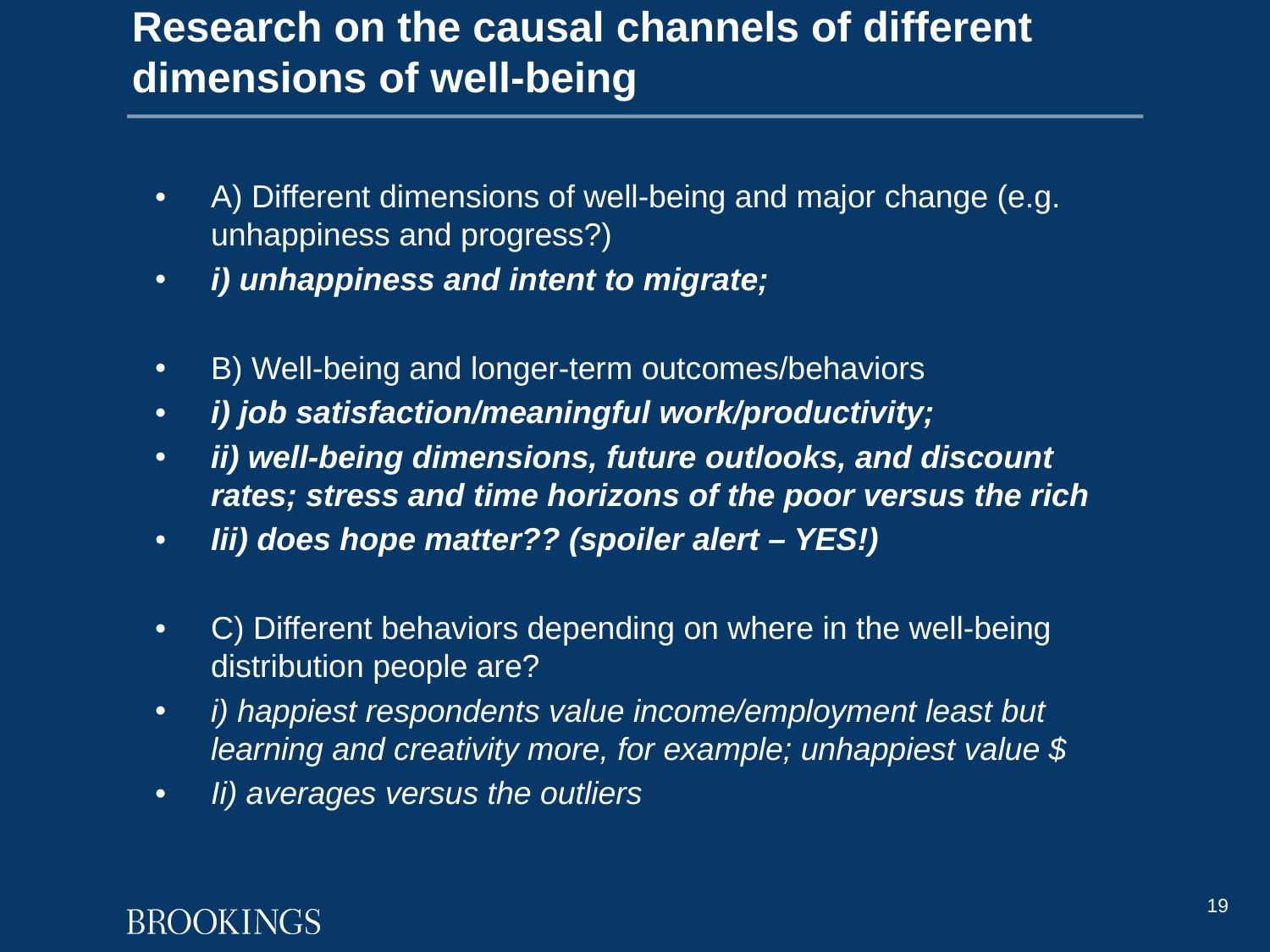

# Research on the causal channels of different dimensions of well-being

A) Different dimensions of well-being and major change (e.g. unhappiness and progress?)
i) unhappiness and intent to migrate;

B) Well-being and longer-term outcomes/behaviors
i) job satisfaction/meaningful work/productivity;
ii) well-being dimensions, future outlooks, and discount rates; stress and time horizons of the poor versus the rich
Iii) does hope matter?? (spoiler alert – YES!)

C) Different behaviors depending on where in the well-being distribution people are?
i) happiest respondents value income/employment least but learning and creativity more, for example; unhappiest value $
Ii) averages versus the outliers